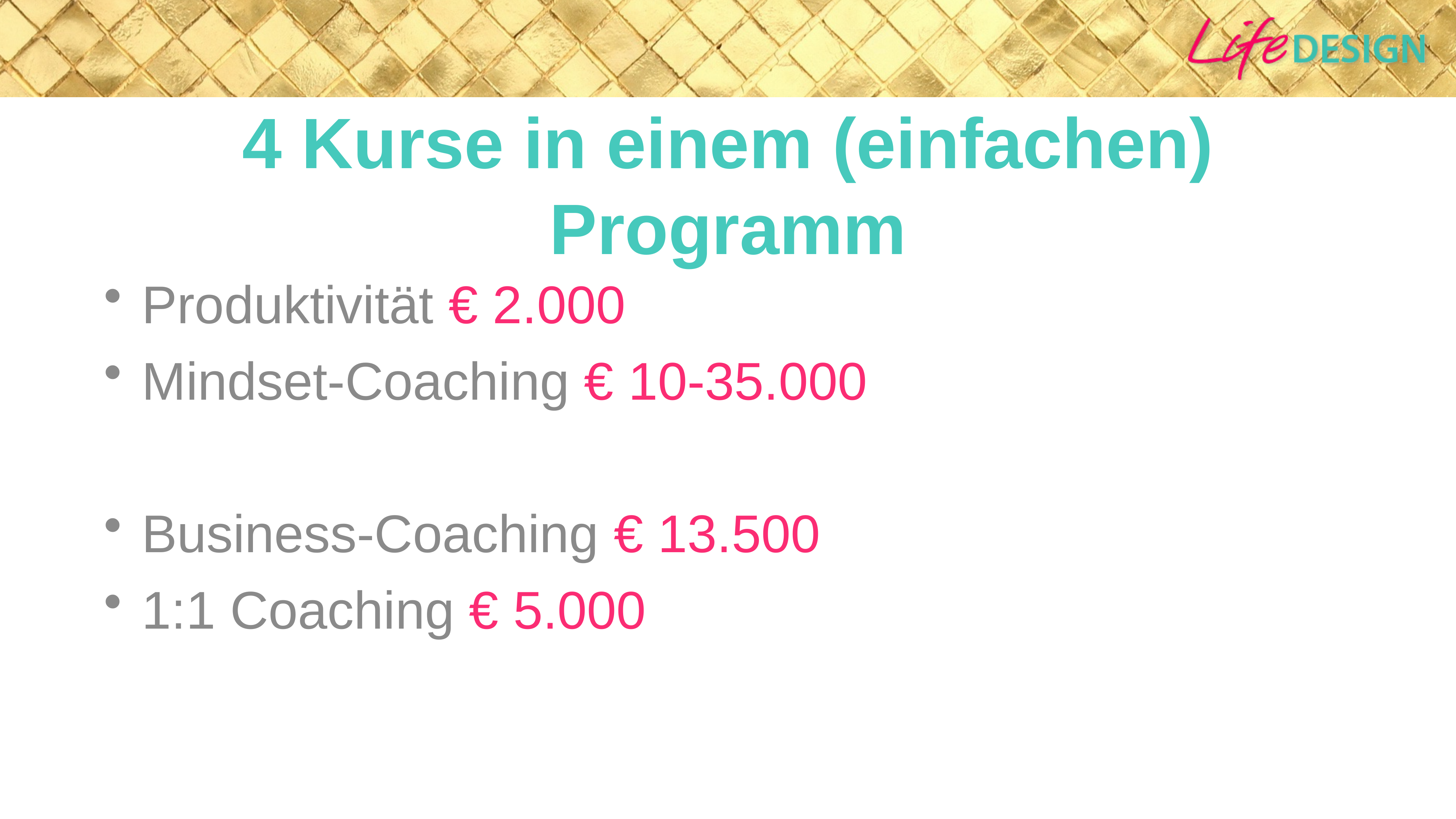

# 4 Kurse in einem (einfachen) Programm
Produktivität € 2.000
Mindset-Coaching € 10-35.000

Business-Coaching € 13.500
1:1 Coaching € 5.000